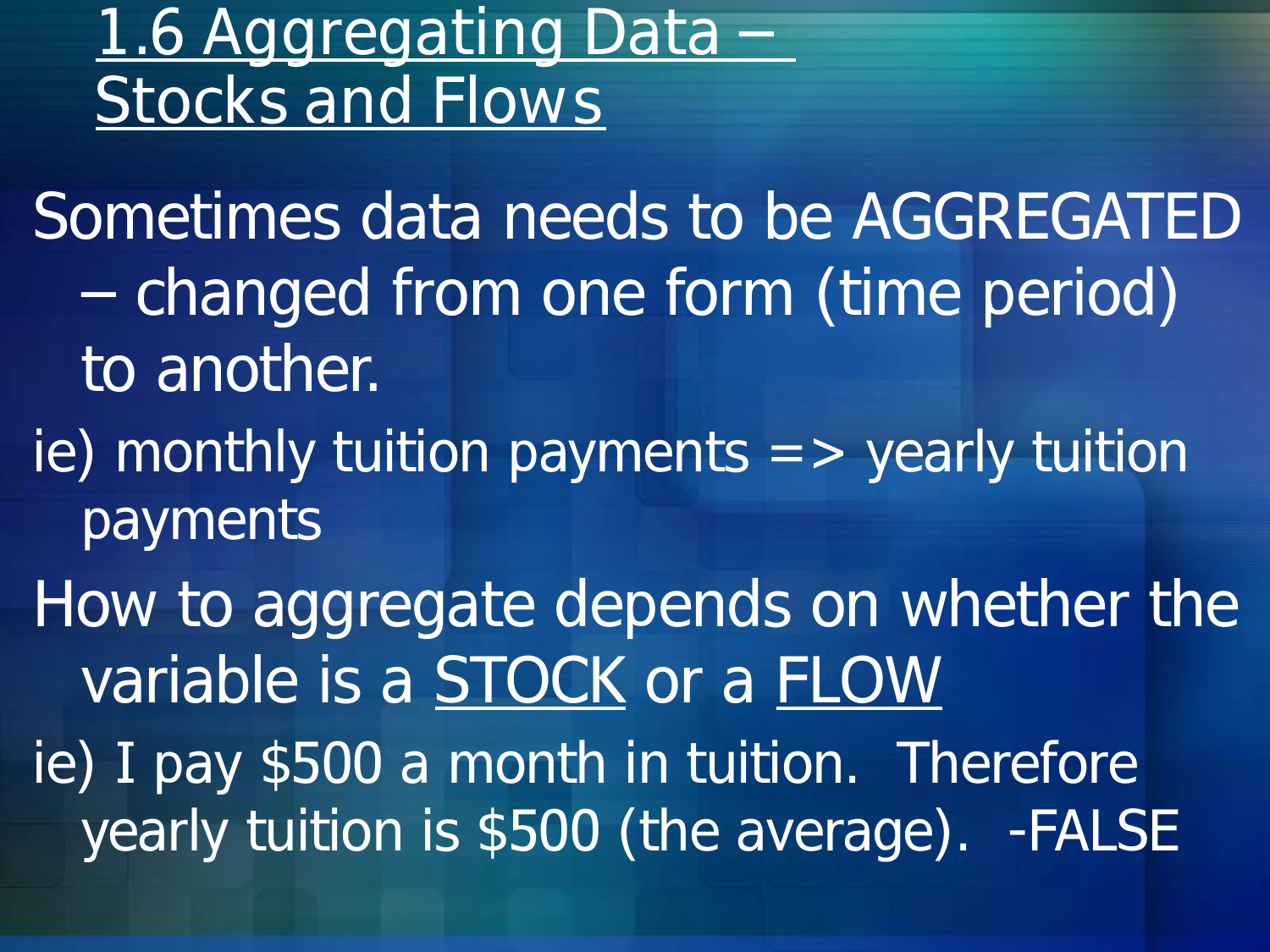

# 1.6 Aggregating Data – Stocks and Flows
Sometimes data needs to be AGGREGATED – changed from one form (time period) to another.
ie) monthly tuition payments => yearly tuition payments
How to aggregate depends on whether the variable is a STOCK or a FLOW
ie) I pay $500 a month in tuition.  Therefore yearly tuition is $500 (the average).  -FALSE